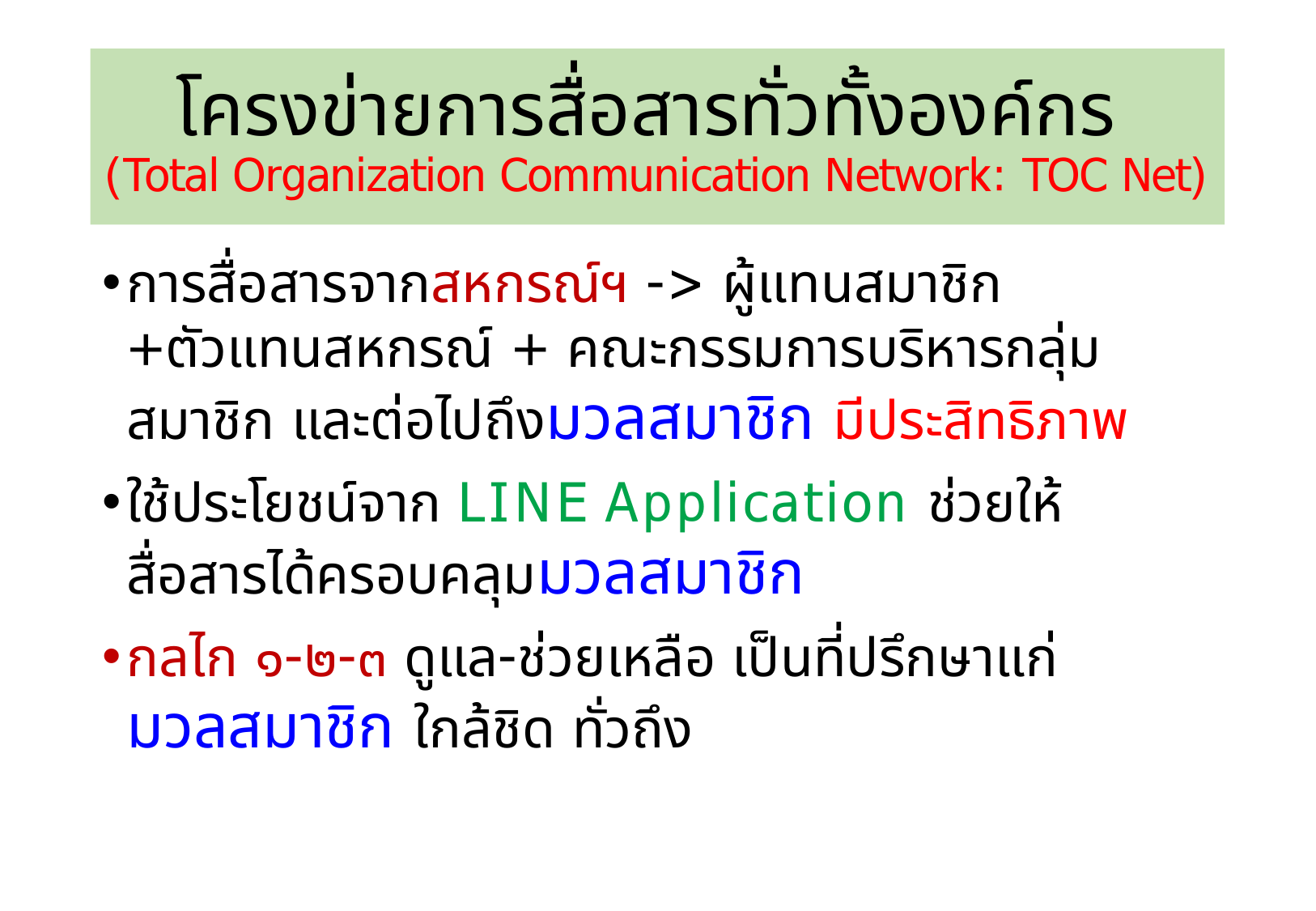

# โครงข่ายการสื่อสารทั่วทั้งองค์กร (Total Organization Communication Network: TOC Net)
การสื่อสารจากสหกรณ์ฯ -> ผู้แทนสมาชิก +ตัวแทนสหกรณ์ + คณะกรรมการบริหารกลุ่มสมาชิก และต่อไปถึงมวลสมาชิก มีประสิทธิภาพ
ใช้ประโยชน์จาก LINE Application ช่วยให้สื่อสารได้ครอบคลุมมวลสมาชิก
กลไก ๑-๒-๓ ดูแล-ช่วยเหลือ เป็นที่ปรึกษาแก่  มวลสมาชิก ใกล้ชิด ทั่วถึง